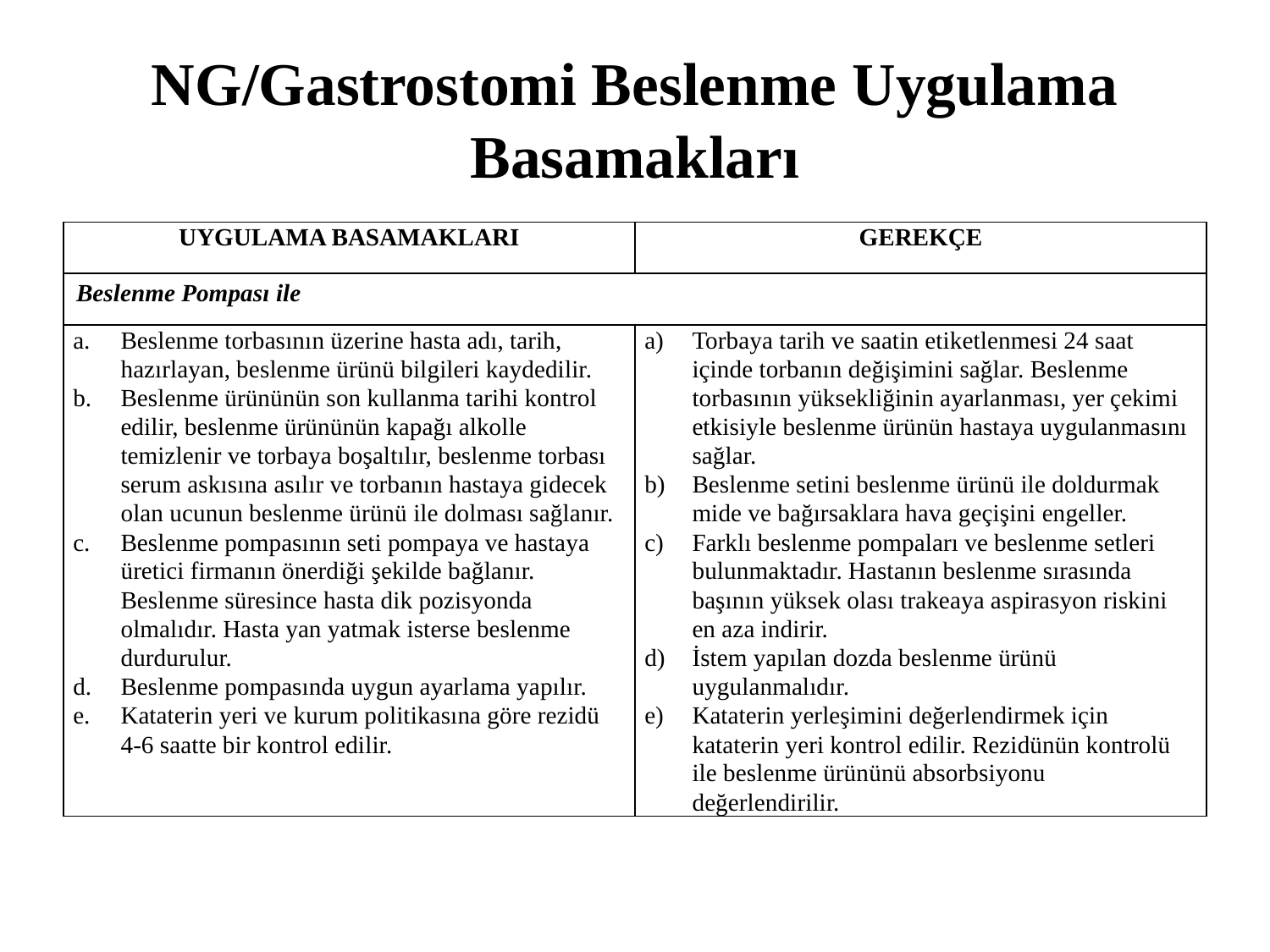

# NG/Gastrostomi Beslenme Uygulama Basamakları
| UYGULAMA BASAMAKLARI | GEREKÇE |
| --- | --- |
| Beslenme Pompası ile |  |
| Beslenme torbasının üzerine hasta adı, tarih, hazırlayan, beslenme ürünü bilgileri kaydedilir. Beslenme ürününün son kullanma tarihi kontrol edilir, beslenme ürününün kapağı alkolle temizlenir ve torbaya boşaltılır, beslenme torbası serum askısına asılır ve torbanın hastaya gidecek olan ucunun beslenme ürünü ile dolması sağlanır. Beslenme pompasının seti pompaya ve hastaya üretici firmanın önerdiği şekilde bağlanır. Beslenme süresince hasta dik pozisyonda olmalıdır. Hasta yan yatmak isterse beslenme durdurulur. Beslenme pompasında uygun ayarlama yapılır. Kataterin yeri ve kurum politikasına göre rezidü 4-6 saatte bir kontrol edilir. | Torbaya tarih ve saatin etiketlenmesi 24 saat içinde torbanın değişimini sağlar. Beslenme torbasının yüksekliğinin ayarlanması, yer çekimi etkisiyle beslenme ürünün hastaya uygulanmasını sağlar. Beslenme setini beslenme ürünü ile doldurmak mide ve bağırsaklara hava geçişini engeller. Farklı beslenme pompaları ve beslenme setleri bulunmaktadır. Hastanın beslenme sırasında başının yüksek olası trakeaya aspirasyon riskini en aza indirir. İstem yapılan dozda beslenme ürünü uygulanmalıdır. Kataterin yerleşimini değerlendirmek için kataterin yeri kontrol edilir. Rezidünün kontrolü ile beslenme ürününü absorbsiyonu değerlendirilir. |